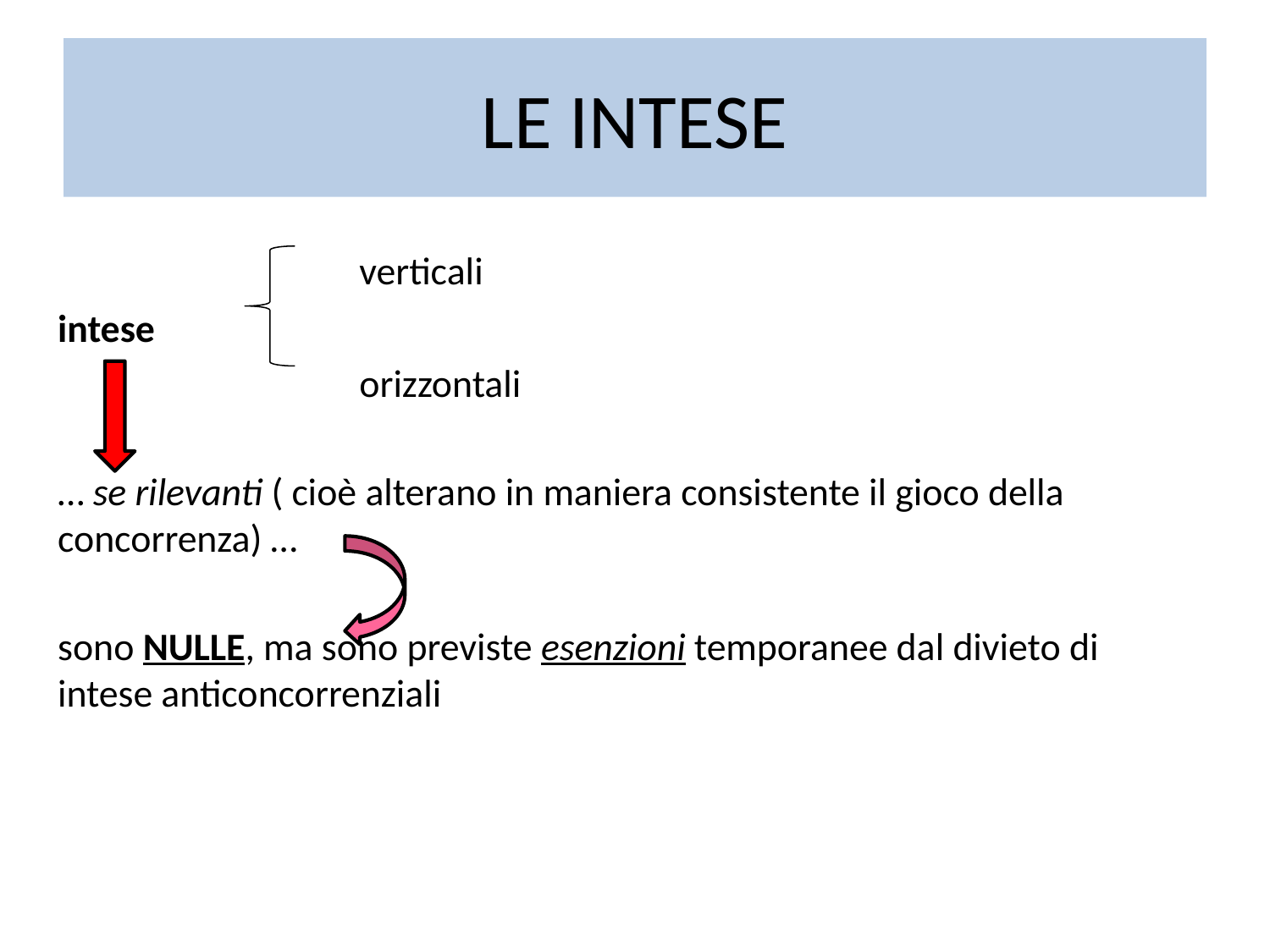

# LE INTESE
			verticali
intese
			orizzontali

… se rilevanti ( cioè alterano in maniera consistente il gioco della concorrenza) …

sono NULLE, ma sono previste esenzioni temporanee dal divieto di intese anticoncorrenziali